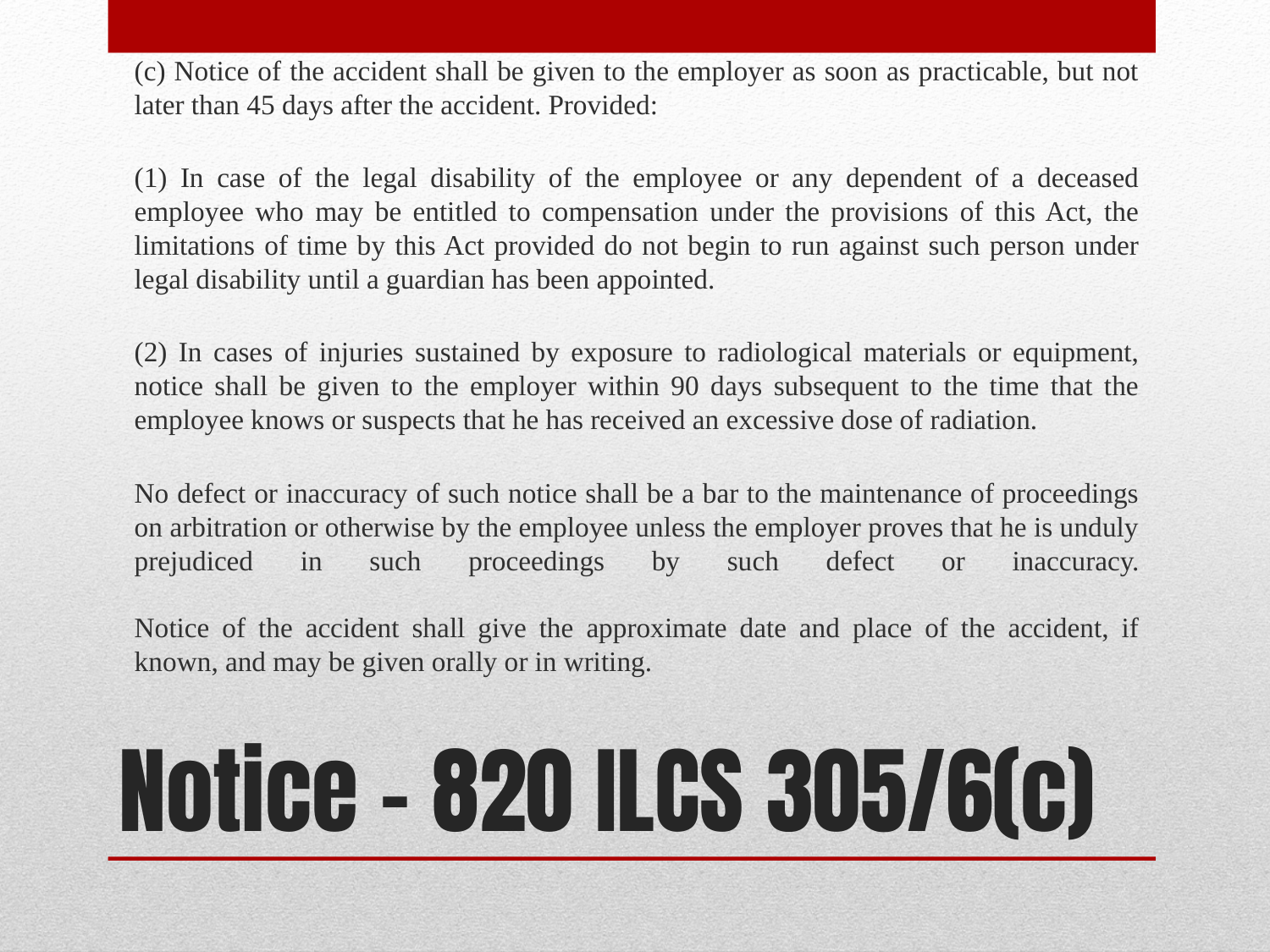

(c) Notice of the accident shall be given to the employer as soon as practicable, but not later than 45 days after the accident. Provided:
(1) In case of the legal disability of the employee or any dependent of a deceased employee who may be entitled to compensation under the provisions of this Act, the limitations of time by this Act provided do not begin to run against such person under legal disability until a guardian has been appointed.
(2) In cases of injuries sustained by exposure to radiological materials or equipment, notice shall be given to the employer within 90 days subsequent to the time that the employee knows or suspects that he has received an excessive dose of radiation.
No defect or inaccuracy of such notice shall be a bar to the maintenance of proceedings on arbitration or otherwise by the employee unless the employer proves that he is unduly prejudiced in such proceedings by such defect or inaccuracy.
Notice of the accident shall give the approximate date and place of the accident, if known, and may be given orally or in writing.
# Notice – 820 ILCS 305/6(c)